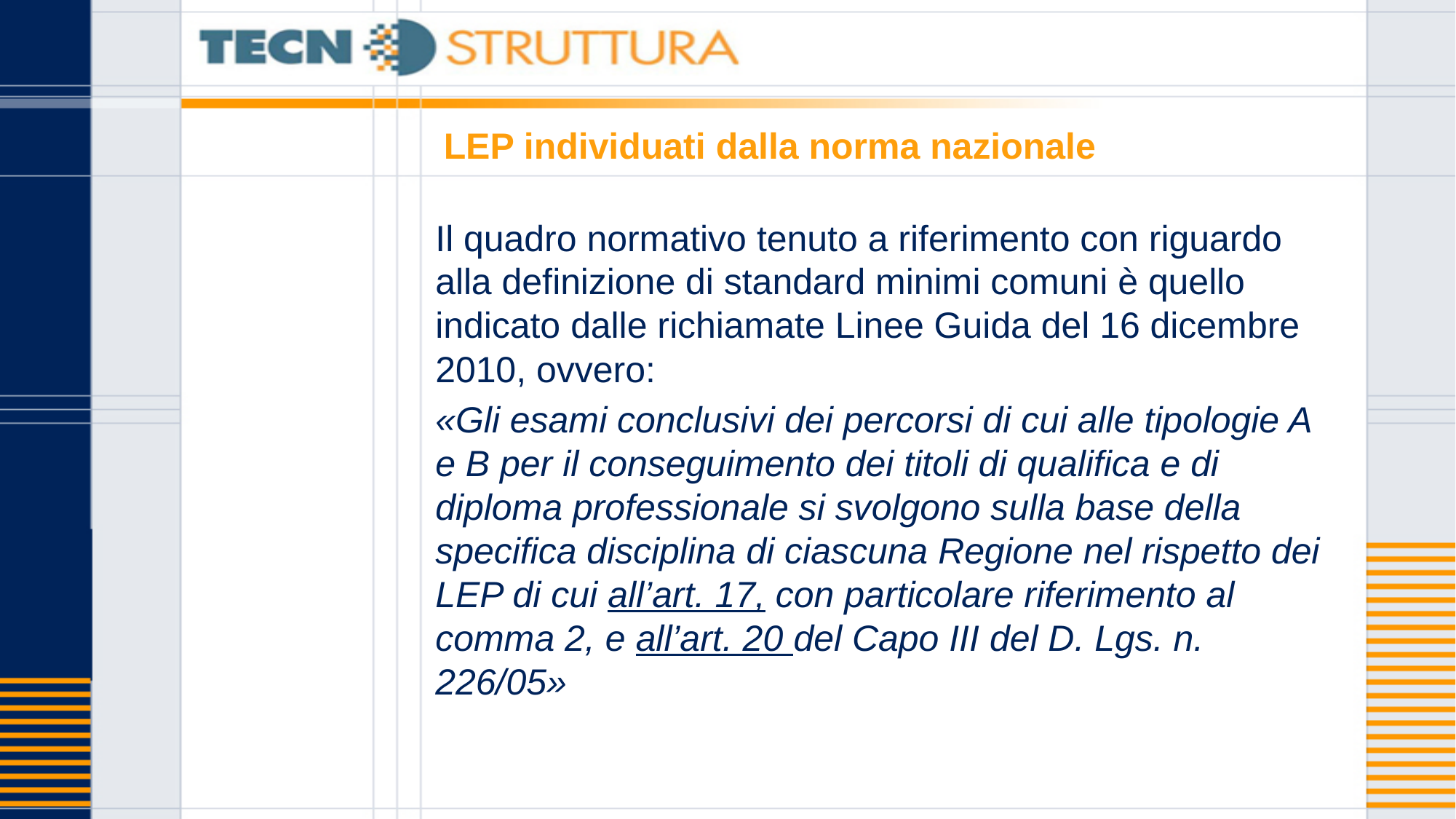

# LEP individuati dalla norma nazionale
Il quadro normativo tenuto a riferimento con riguardo alla definizione di standard minimi comuni è quello indicato dalle richiamate Linee Guida del 16 dicembre 2010, ovvero:
«Gli esami conclusivi dei percorsi di cui alle tipologie A e B per il conseguimento dei titoli di qualifica e di diploma professionale si svolgono sulla base della specifica disciplina di ciascuna Regione nel rispetto dei LEP di cui all’art. 17, con particolare riferimento al comma 2, e all’art. 20 del Capo III del D. Lgs. n. 226/05»